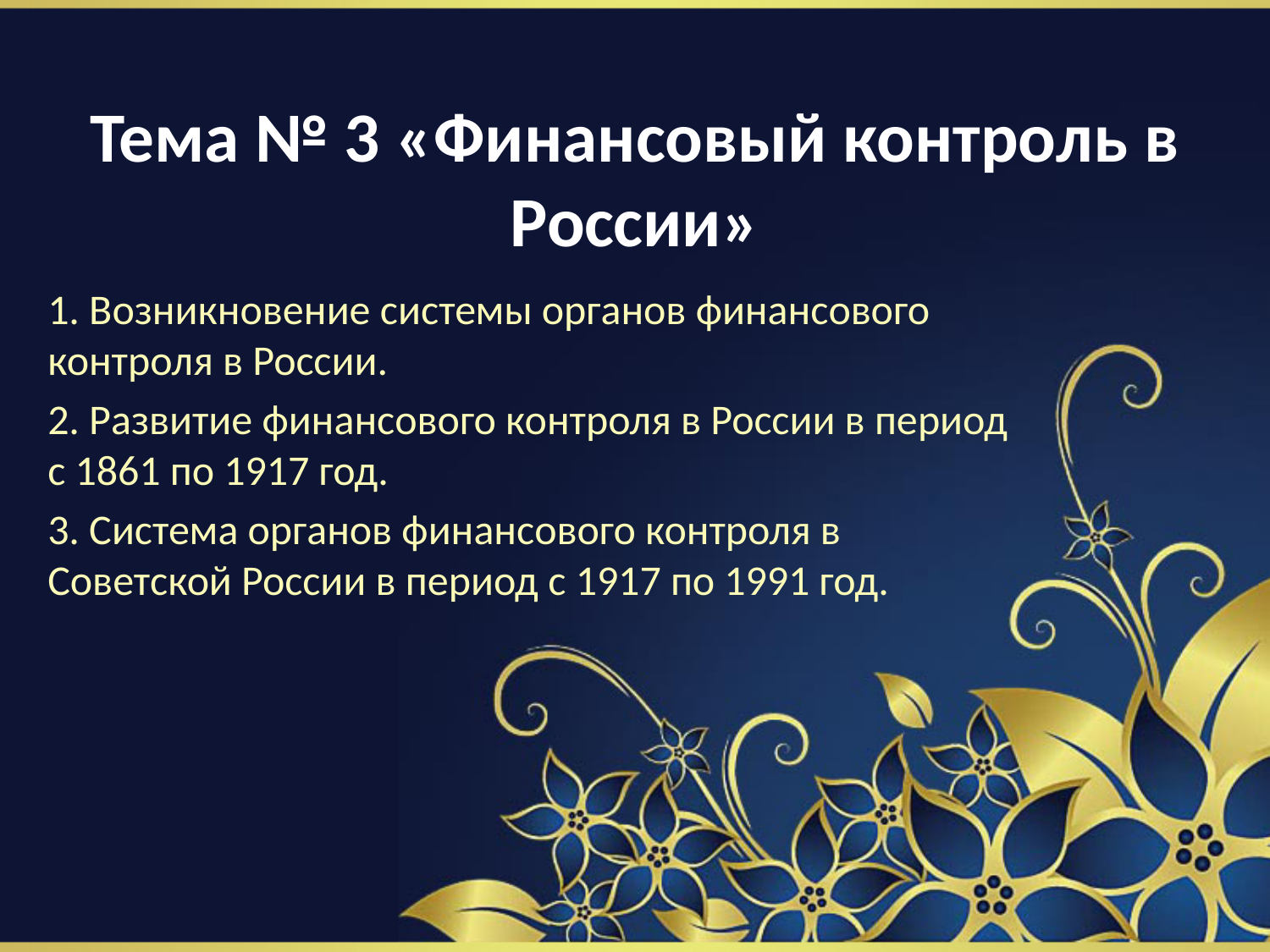

# Тема № 3 «Финансовый контроль в России»
1. Возникновение системы органов финансового контроля в России.
2. Развитие финансового контроля в России в период с 1861 по 1917 год.
3. Система органов финансового контроля в Советской России в период с 1917 по 1991 год.